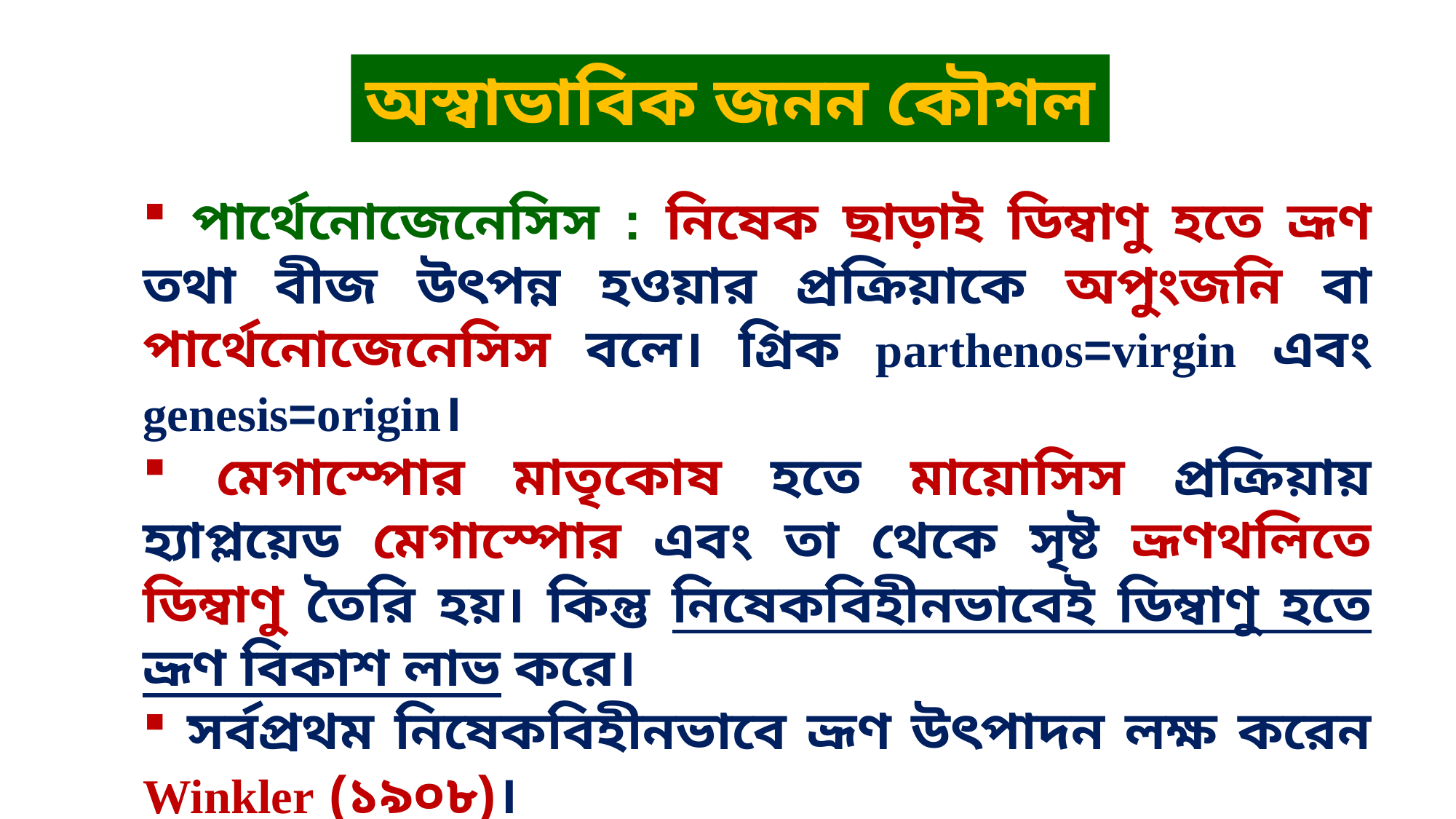

অস্বাভাবিক জনন কৌশল
 পার্থেনোজেনেসিস : নিষেক ছাড়াই ডিম্বাণু হতে ভ্রূণ তথা বীজ উৎপন্ন হওয়ার প্রক্রিয়াকে অপুংজনি বা পার্থেনোজেনেসিস বলে। গ্রিক parthenos=virgin এবং genesis=origin।
 মেগাস্পোর মাতৃকোষ হতে মায়োসিস প্রক্রিয়ায় হ্যাপ্লয়েড মেগাস্পোর এবং তা থেকে সৃষ্ট ভ্রূণথলিতে ডিম্বাণু তৈরি হয়। কিন্তু নিষেকবিহীনভাবেই ডিম্বাণু হতে ভ্রূণ বিকাশ লাভ করে।
 সর্বপ্রথম নিষেকবিহীনভাবে ভ্রূণ উৎপাদন লক্ষ করেন Winkler (১৯০৮)।
 পার্থেনোজেনেসিস অস্বাভাবিক হলেও বেশ কিছু উদ্ভিদ ও প্রাণীতে স্বাভাবিক জনন প্রক্রিয়া।